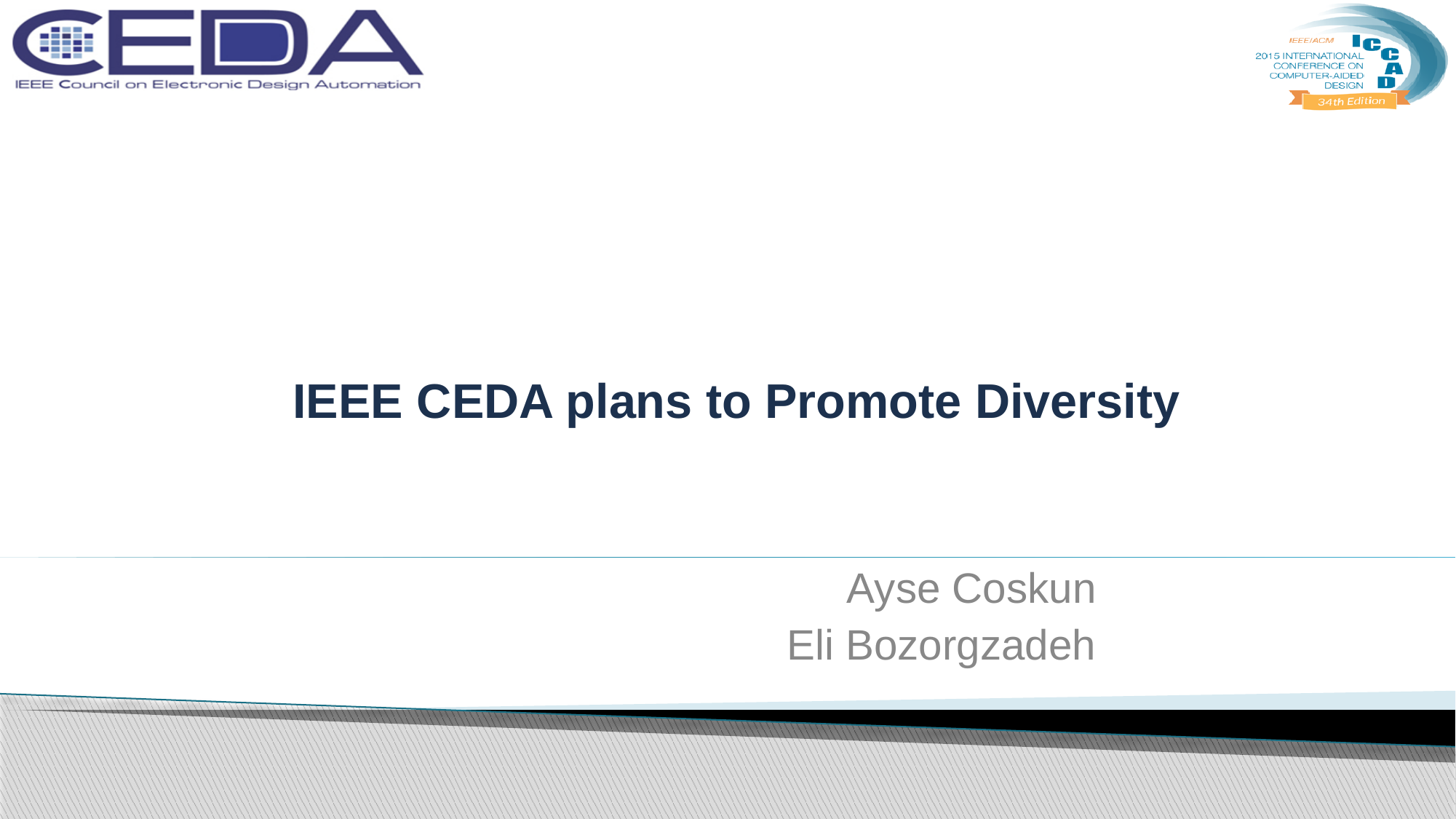

# IEEE CEDA plans to Promote Diversity
Ayse Coskun
Eli Bozorgzadeh